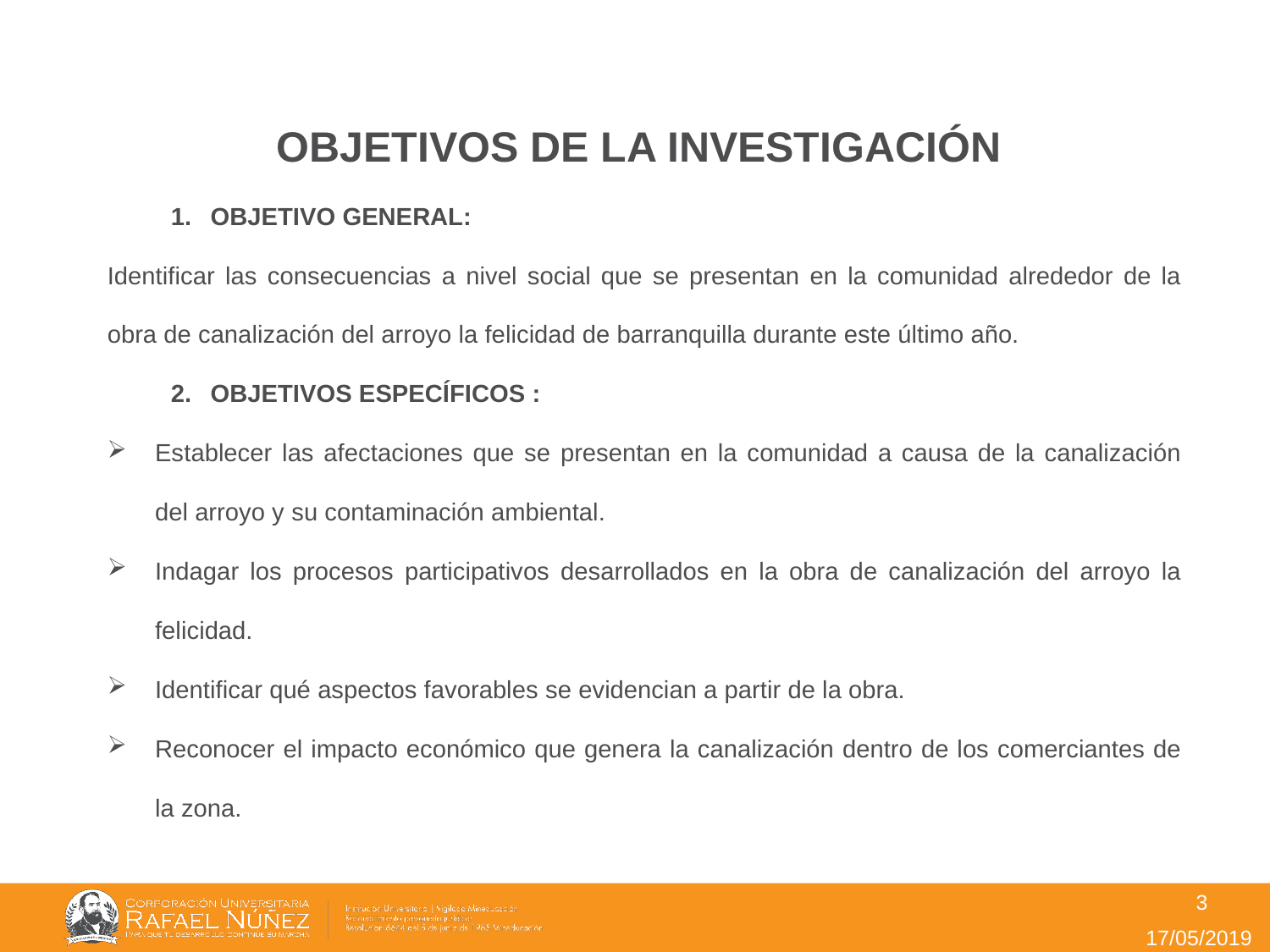

OBJETIVOS DE LA INVESTIGACIÓN
OBJETIVO GENERAL:
Identificar las consecuencias a nivel social que se presentan en la comunidad alrededor de la obra de canalización del arroyo la felicidad de barranquilla durante este último año.
OBJETIVOS ESPECÍFICOS :
Establecer las afectaciones que se presentan en la comunidad a causa de la canalización del arroyo y su contaminación ambiental.
Indagar los procesos participativos desarrollados en la obra de canalización del arroyo la felicidad.
Identificar qué aspectos favorables se evidencian a partir de la obra.
Reconocer el impacto económico que genera la canalización dentro de los comerciantes de la zona.
3